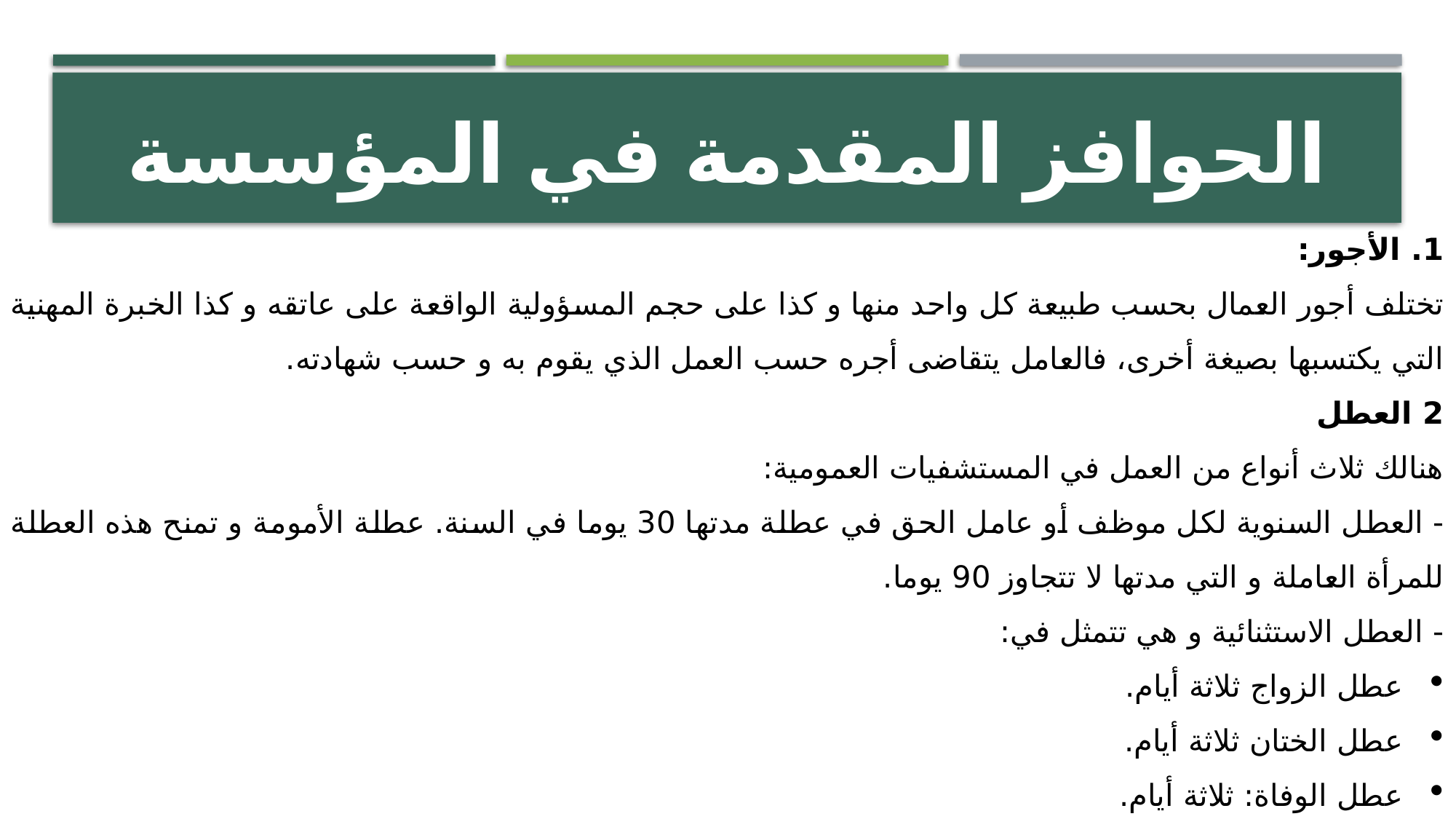

# الحوافز المقدمة في المؤسسة
1. الأجور:
تختلف أجور العمال بحسب طبيعة كل واحد منها و كذا على حجم المسؤولية الواقعة على عاتقه و كذا الخبرة المهنية التي يكتسبها بصيغة أخرى، فالعامل يتقاضى أجره حسب العمل الذي يقوم به و حسب شهادته.
2 العطل
هنالك ثلاث أنواع من العمل في المستشفيات العمومية:
- العطل السنوية لكل موظف أو عامل الحق في عطلة مدتها 30 يوما في السنة. عطلة الأمومة و تمنح هذه العطلة للمرأة العاملة و التي مدتها لا تتجاوز 90 يوما.
- العطل الاستثنائية و هي تتمثل في:
عطل الزواج ثلاثة أيام.
عطل الختان ثلاثة أيام.
عطل الوفاة: ثلاثة أيام.